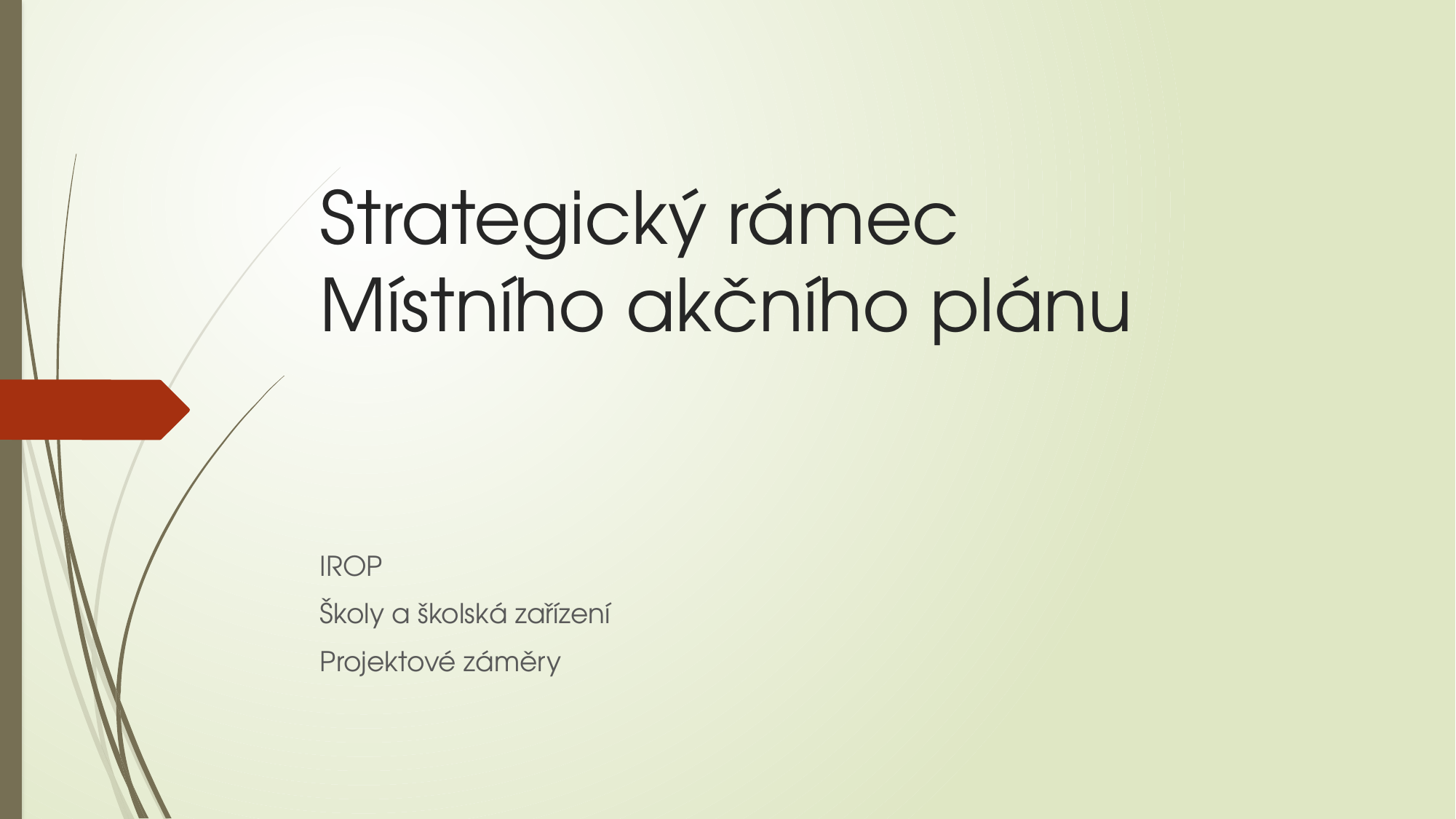

# Strategický rámec Místního akčního plánu
IROP
Školy a školská zařízení
Projektové záměry